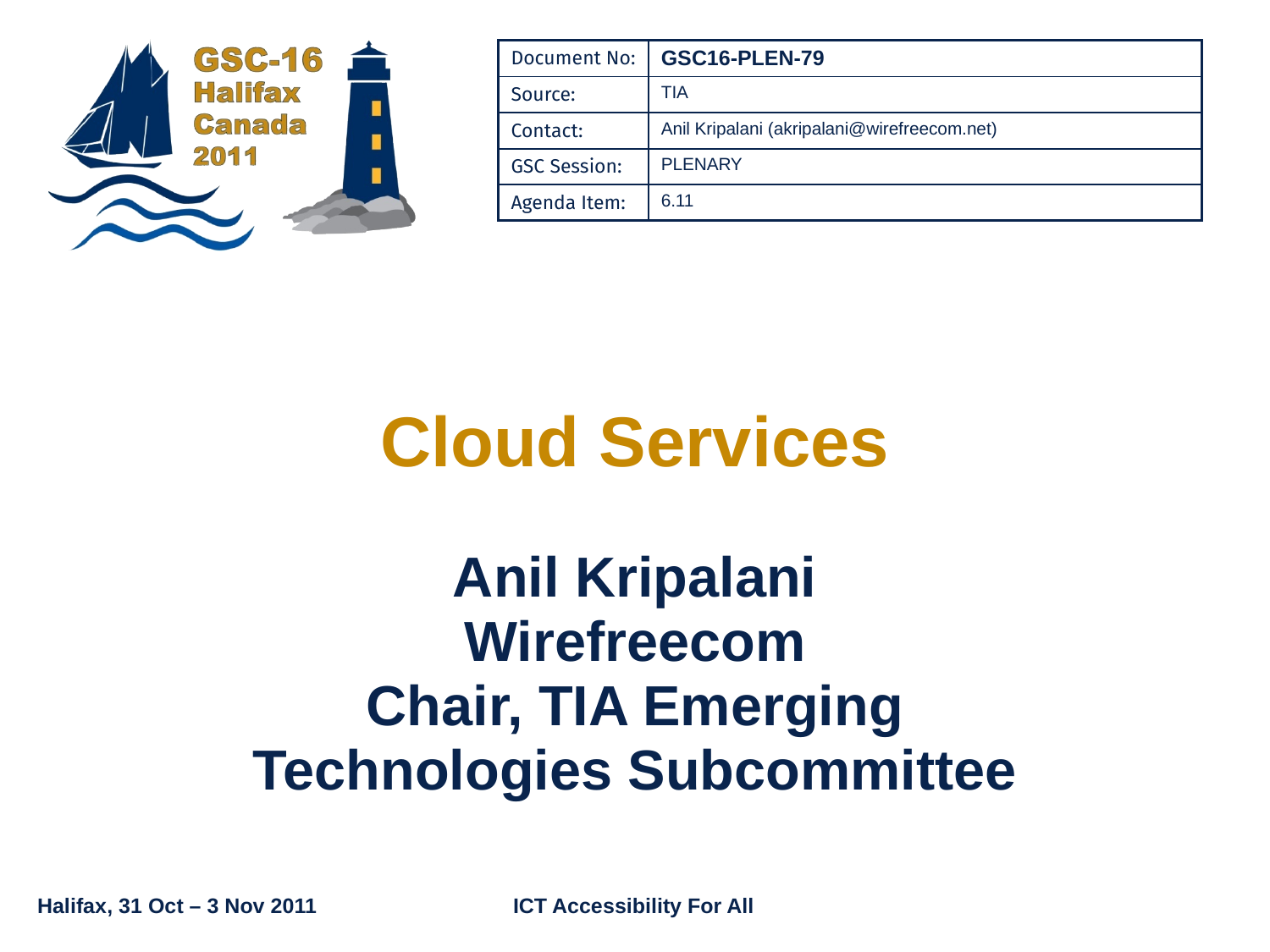

| Document No: | GSC16-PLEN-79 |
| --- | --- |
| Source: | TIA |
| Contact: | Anil Kripalani (akripalani@wirefreecom.net) |
| GSC Session: | PLENARY |
| Agenda Item: | 6.11 |
# Cloud Services
Anil Kripalani
Wirefreecom
Chair, TIA Emerging Technologies Subcommittee